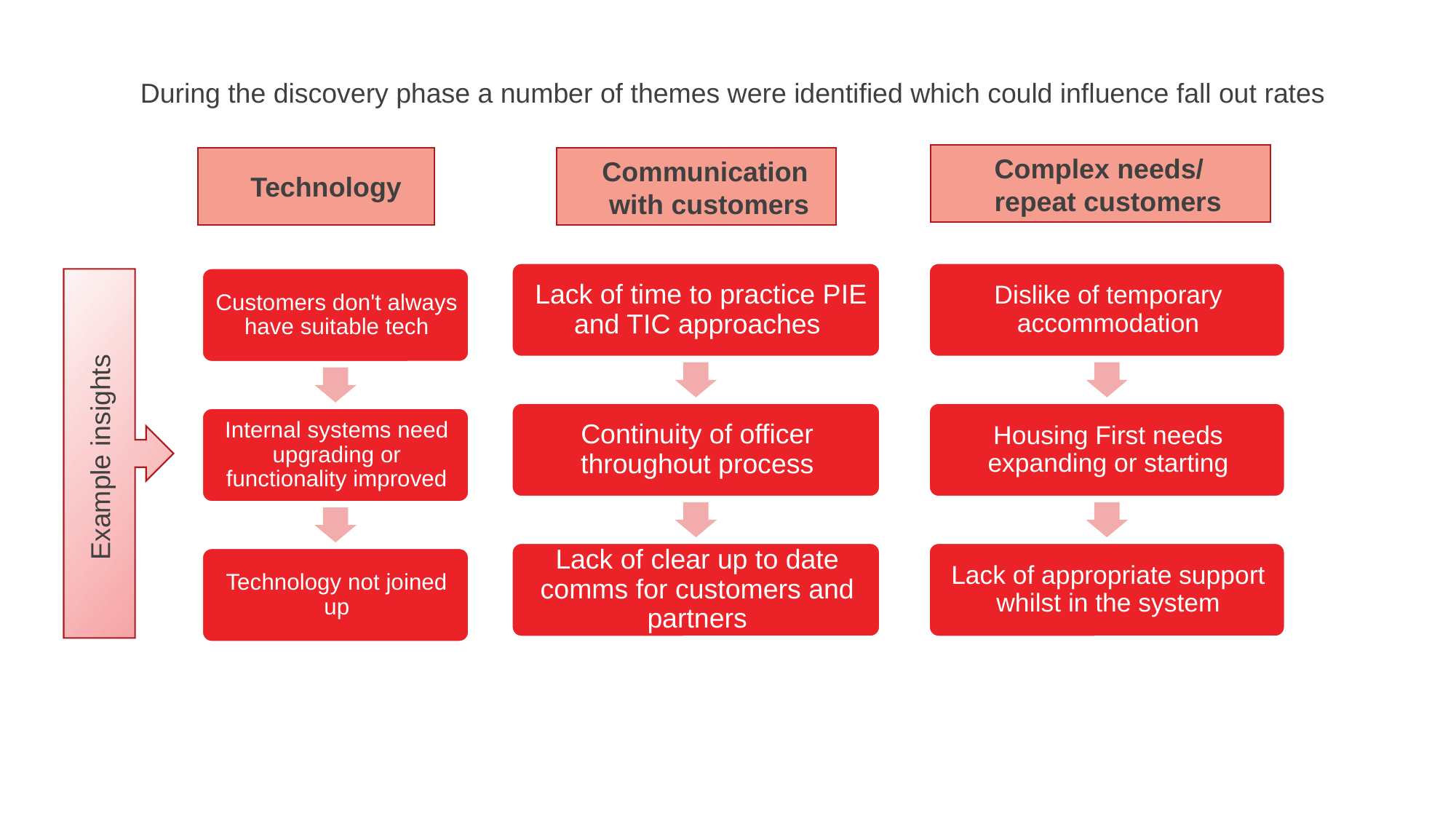

During the discovery phase a number of themes were identified which could influence fall out rates

Complex needs/
repeat customers​

Communication​
 with customers​
Technology​
 Lack of time to practice PIE and TIC approaches

Continuity of officer throughout process

Lack of clear up to date comms for customers and partners
Dislike of temporary accommodation

Housing First needs expanding or starting

Lack of appropriate support whilst in the system
Customers don't always have suitable tech

Internal systems need upgrading or functionality improved

Technology not joined up
Example insights